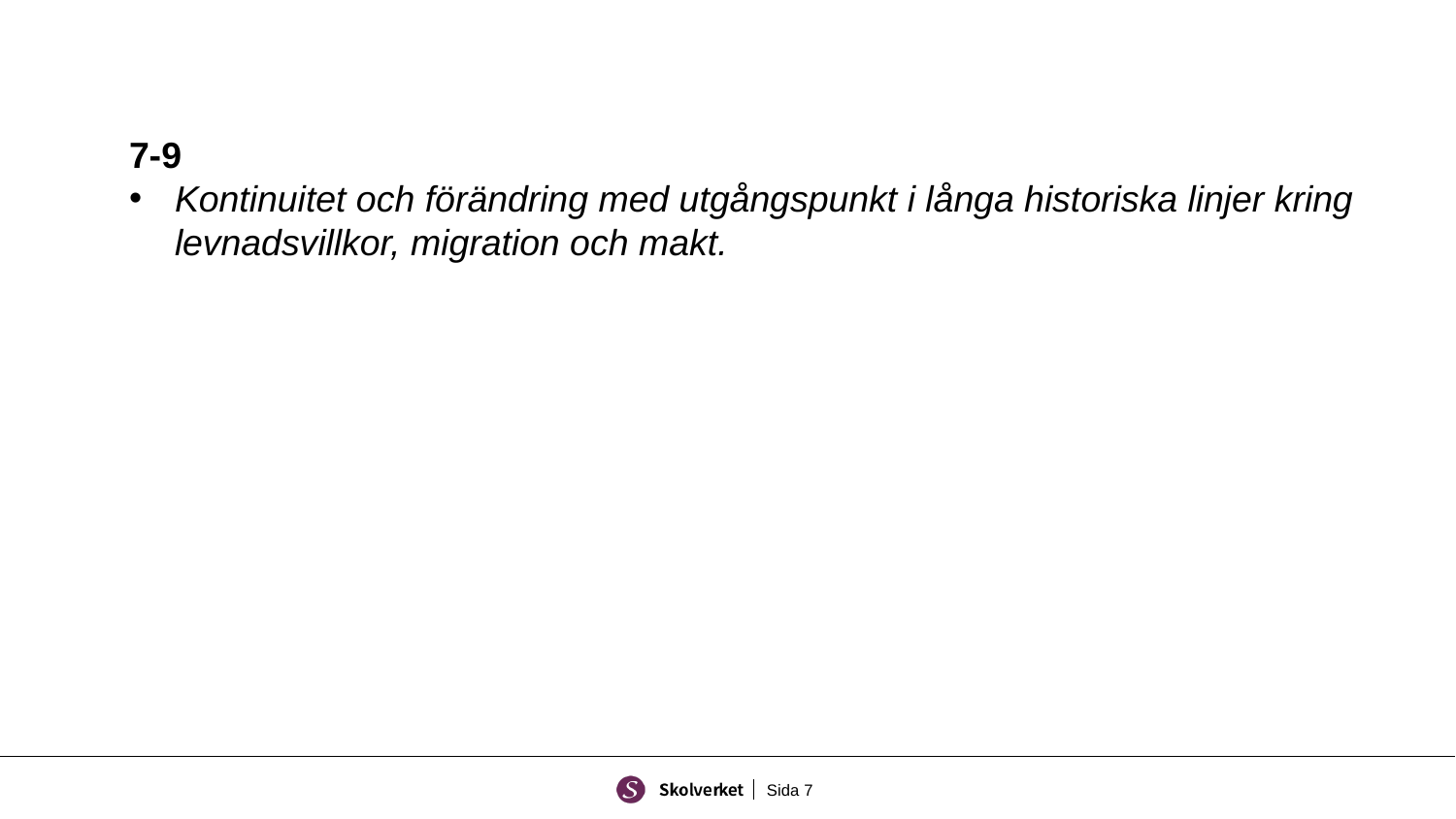

7-9
Kontinuitet och förändring med utgångspunkt i långa historiska linjer kring levnadsvillkor, migration och makt.